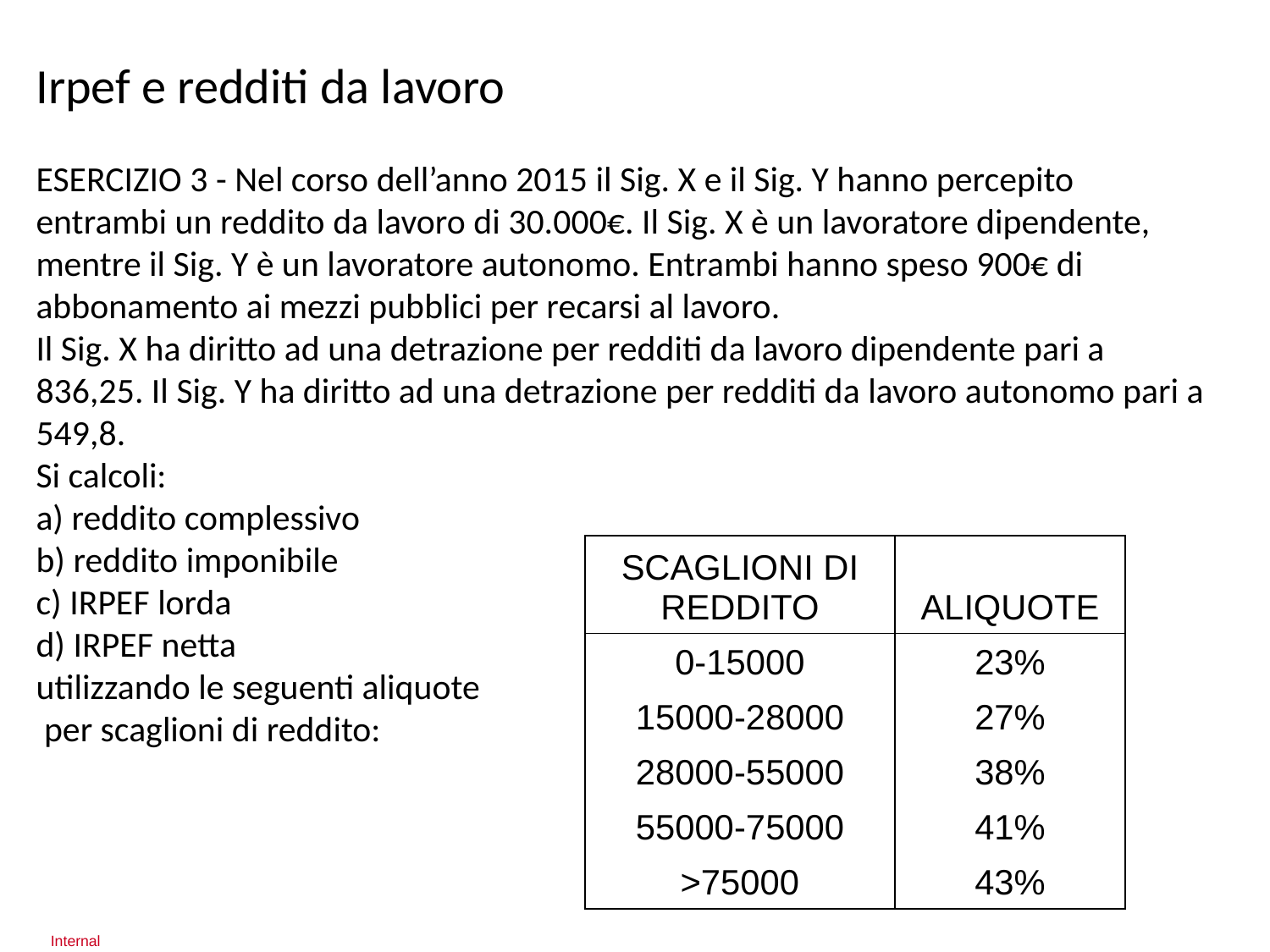

Irpef e redditi da lavoro

ESERCIZIO 3 - Nel corso dell’anno 2015 il Sig. X e il Sig. Y hanno percepito entrambi un reddito da lavoro di 30.000€. Il Sig. X è un lavoratore dipendente, mentre il Sig. Y è un lavoratore autonomo. Entrambi hanno speso 900€ di abbonamento ai mezzi pubblici per recarsi al lavoro.
Il Sig. X ha diritto ad una detrazione per redditi da lavoro dipendente pari a 836,25. Il Sig. Y ha diritto ad una detrazione per redditi da lavoro autonomo pari a 549,8.
Si calcoli:
a) reddito complessivo
b) reddito imponibile
c) IRPEF lorda
d) IRPEF netta
utilizzando le seguenti aliquote
 per scaglioni di reddito:
| SCAGLIONI DI REDDITO | ALIQUOTE |
| --- | --- |
| 0-15000 | 23% |
| 15000-28000 | 27% |
| 28000-55000 | 38% |
| 55000-75000 | 41% |
| >75000 | 43% |